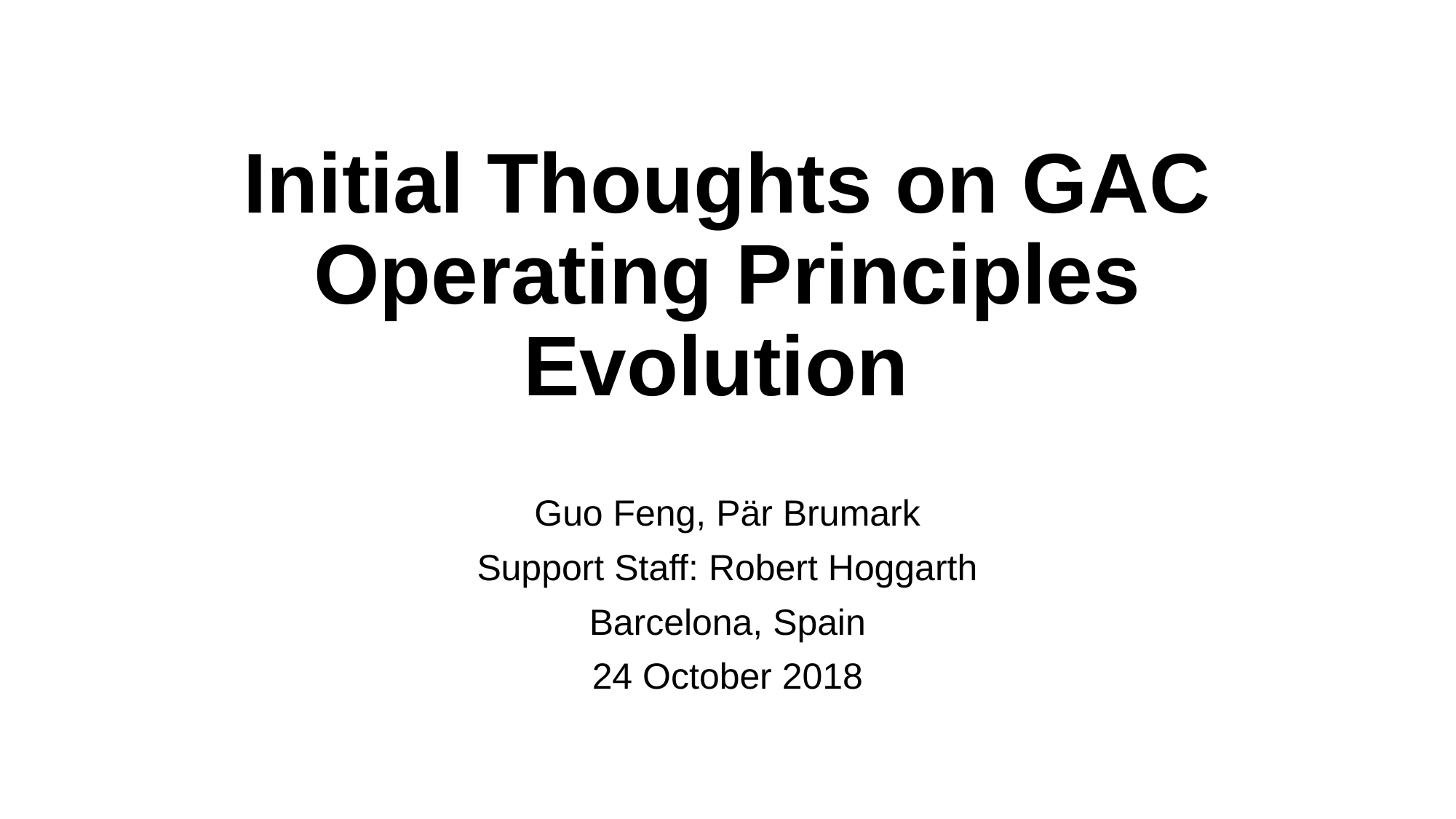

# Initial Thoughts on GAC Operating Principles Evolution

Guo Feng, Pär Brumark
Support Staff: Robert Hoggarth
Barcelona, Spain
24 October 2018